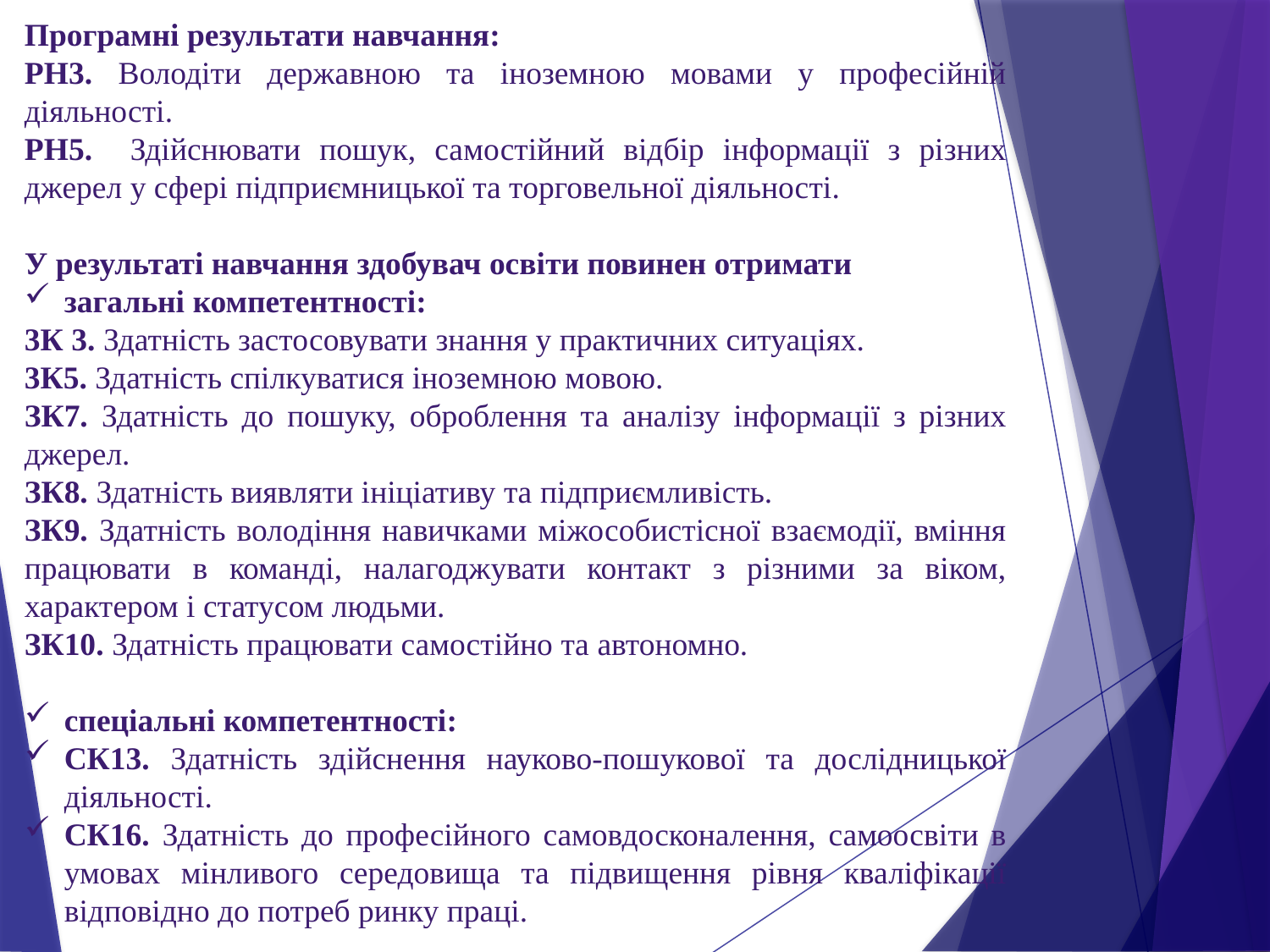

Програмні результати навчання:
РН3. Володіти державною та іноземною мовами у професійній діяльності.
РН5.  Здійснювати пошук, самостійний відбір інформації з різних джерел у сфері підприємницької та торговельної діяльності.

У результаті навчання здобувач освіти повинен отримати
загальні компетентності:
3К 3. Здатність застосовувати знання у практичних ситуаціях.
3К5. Здатність спілкуватися іноземною мовою.
ЗК7. Здатність до пошуку, оброблення та аналізу інформації з різних джерел.
ЗК8. Здатність виявляти ініціативу та підприємливість.
ЗК9. Здатність володіння навичками міжособистісної взаємодії, вміння працювати в команді, налагоджувати контакт з різними за віком, характером і статусом людьми.
ЗК10. Здатність працювати самостійно та автономно.

спеціальні компетентності:
СК13. Здатність здійснення науково-пошукової та дослідницької діяльності.
СК16. Здатність до професійного самовдосконалення, самоосвіти в умовах мінливого середовища та підвищення рівня кваліфікації відповідно до потреб ринку праці.